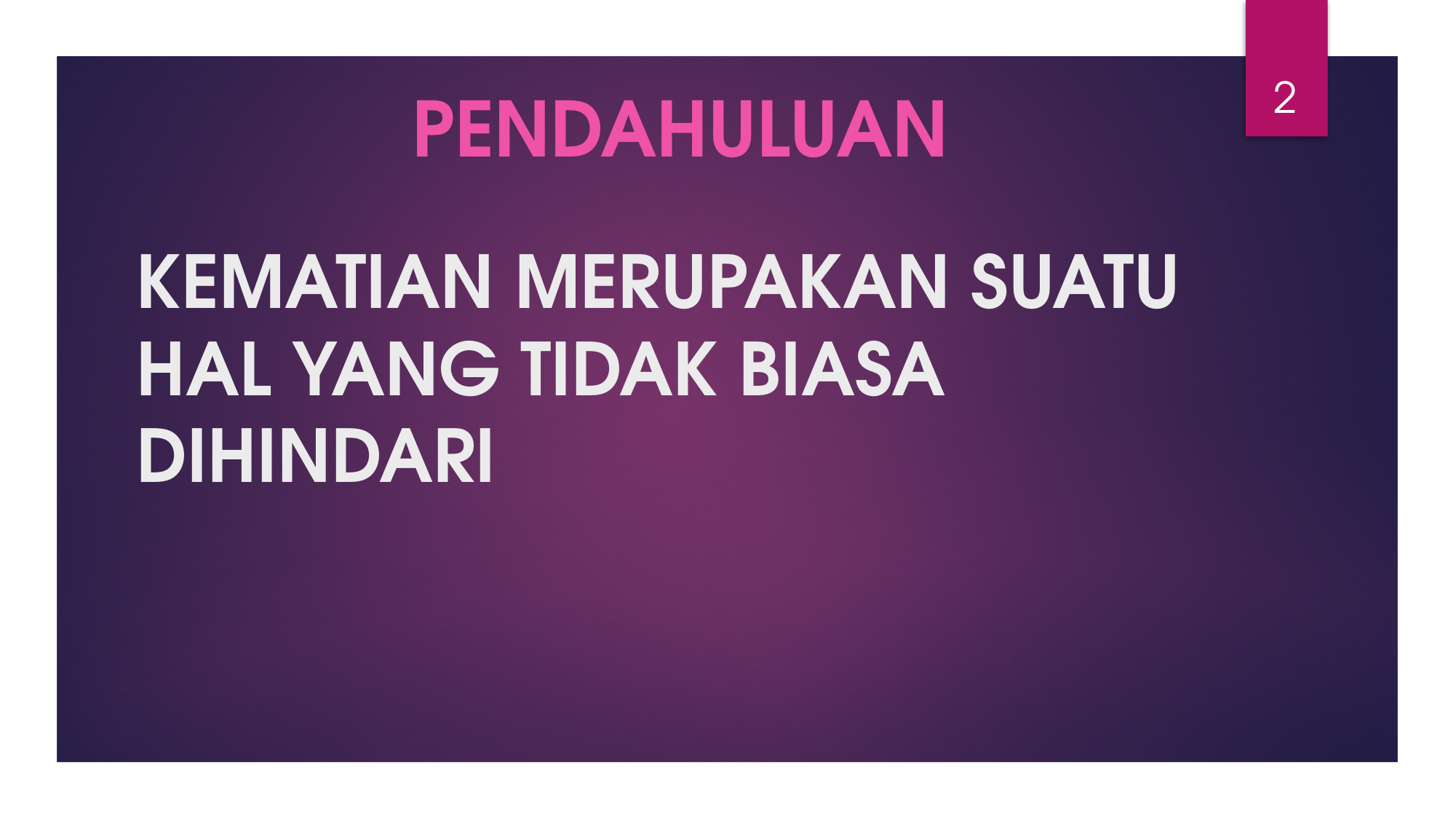

2
Pendahuluan
# KEMATIAN MERUPAKAN SUATU HAL YANG TIDAK BIASA DIHINDARI